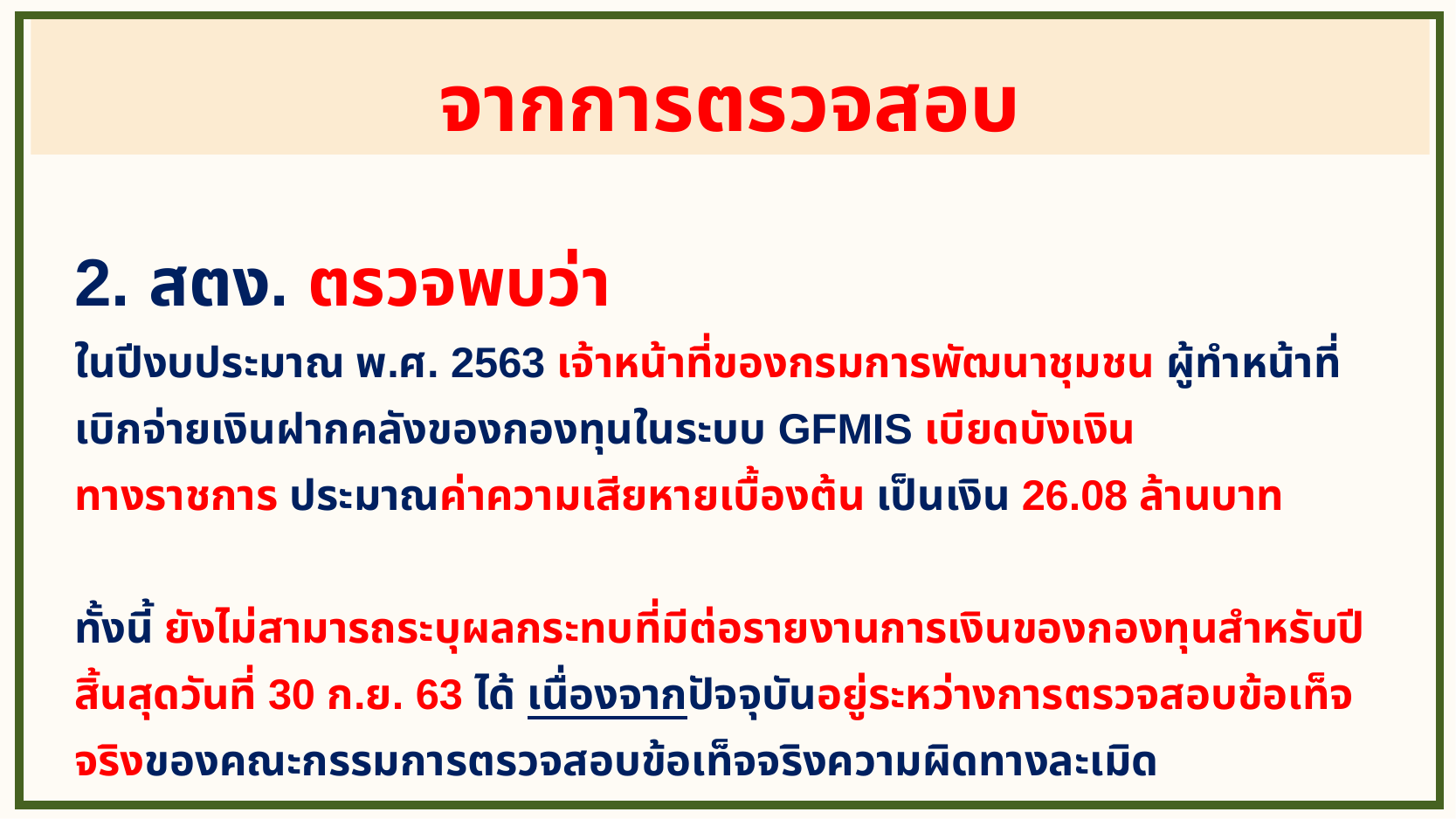

จากการตรวจสอบ
2. สตง. ตรวจพบว่า
ในปีงบประมาณ พ.ศ. 2563 เจ้าหน้าที่ของกรมการพัฒนาชุมชน ผู้ทำหน้าที่เบิกจ่ายเงินฝากคลังของกองทุนในระบบ GFMIS เบียดบังเงิน
ทางราชการ ประมาณค่าความเสียหายเบื้องต้น เป็นเงิน 26.08 ล้านบาท

ทั้งนี้ ยังไม่สามารถระบุผลกระทบที่มีต่อรายงานการเงินของกองทุนสำหรับปีสิ้นสุดวันที่ 30 ก.ย. 63 ได้ เนื่องจากปัจจุบันอยู่ระหว่างการตรวจสอบข้อเท็จจริงของคณะกรรมการตรวจสอบข้อเท็จจริงความผิดทางละเมิด